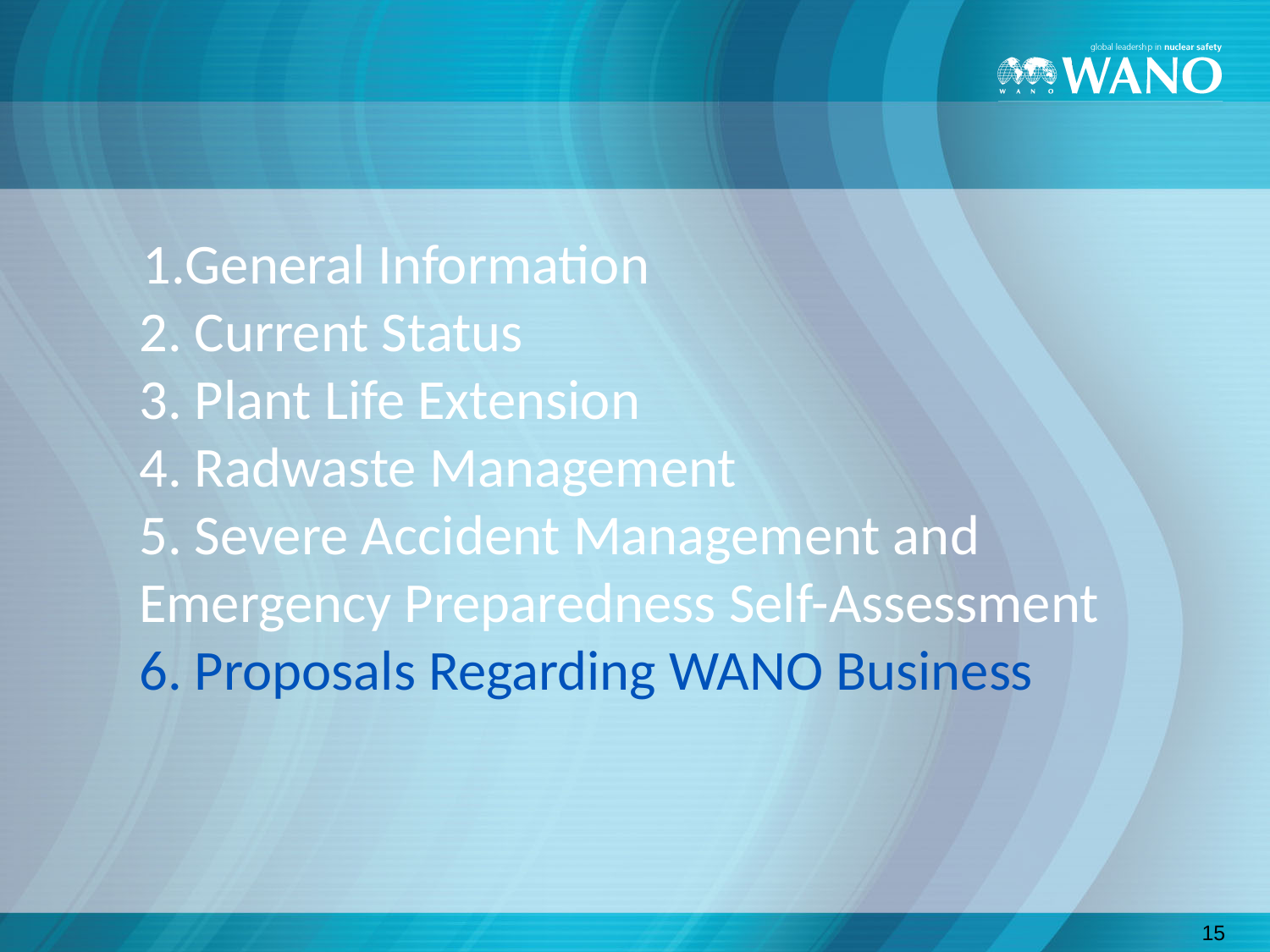

# General Information 2. Current Status 3. Plant Life Extension 4. Radwaste Management 5. Severe Accident Management and Emergency Preparedness Self-Assessment 6. Proposals Regarding WANO Business
15